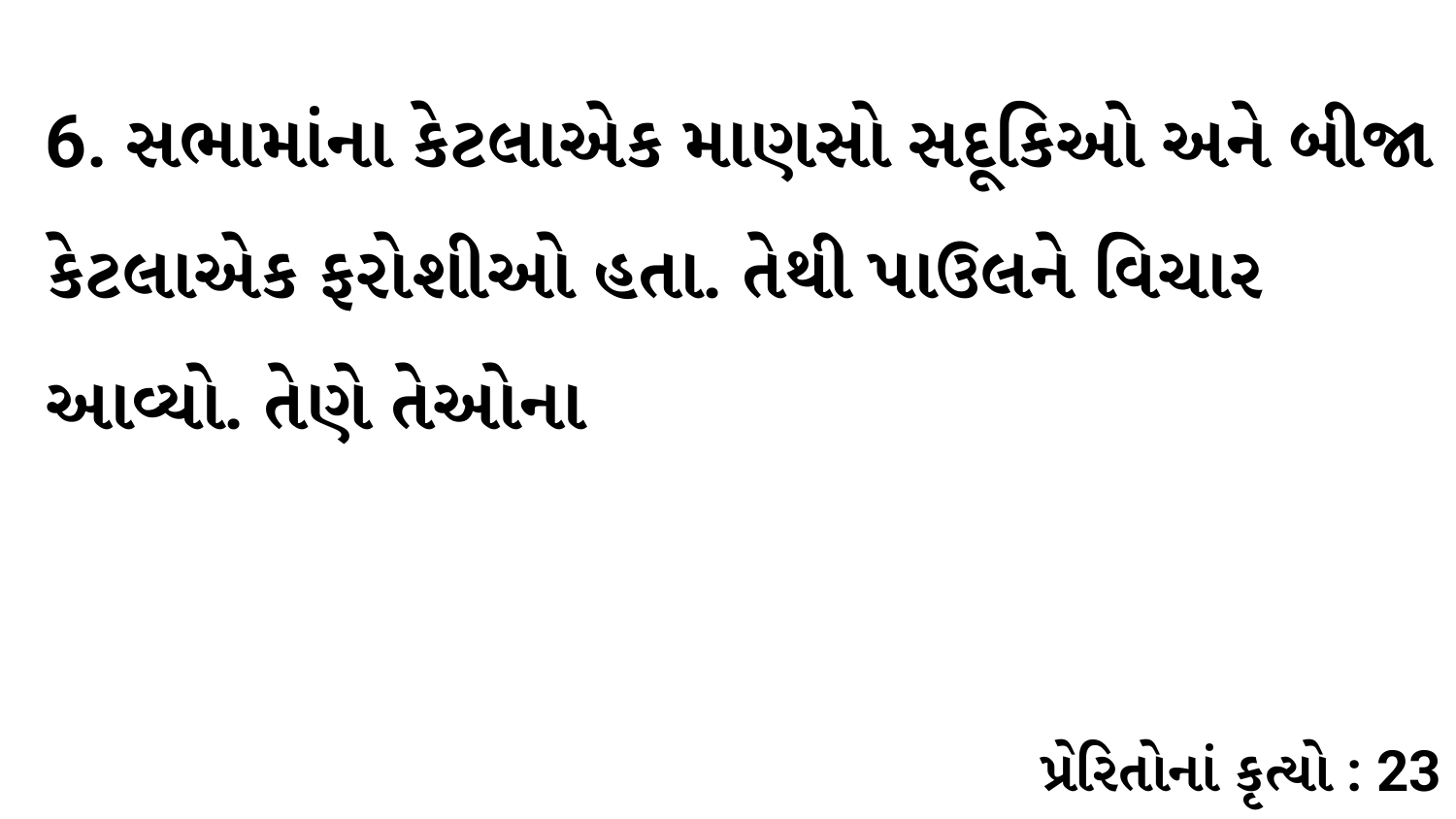

6. સભામાંના કેટલાએક માણસો સદૂકિઓ અને બીજા કેટલાએક ફરોશીઓ હતા. તેથી પાઉલને વિચાર આવ્યો. તેણે તેઓના
પ્રેરિતોનાં કૃત્યો : 23